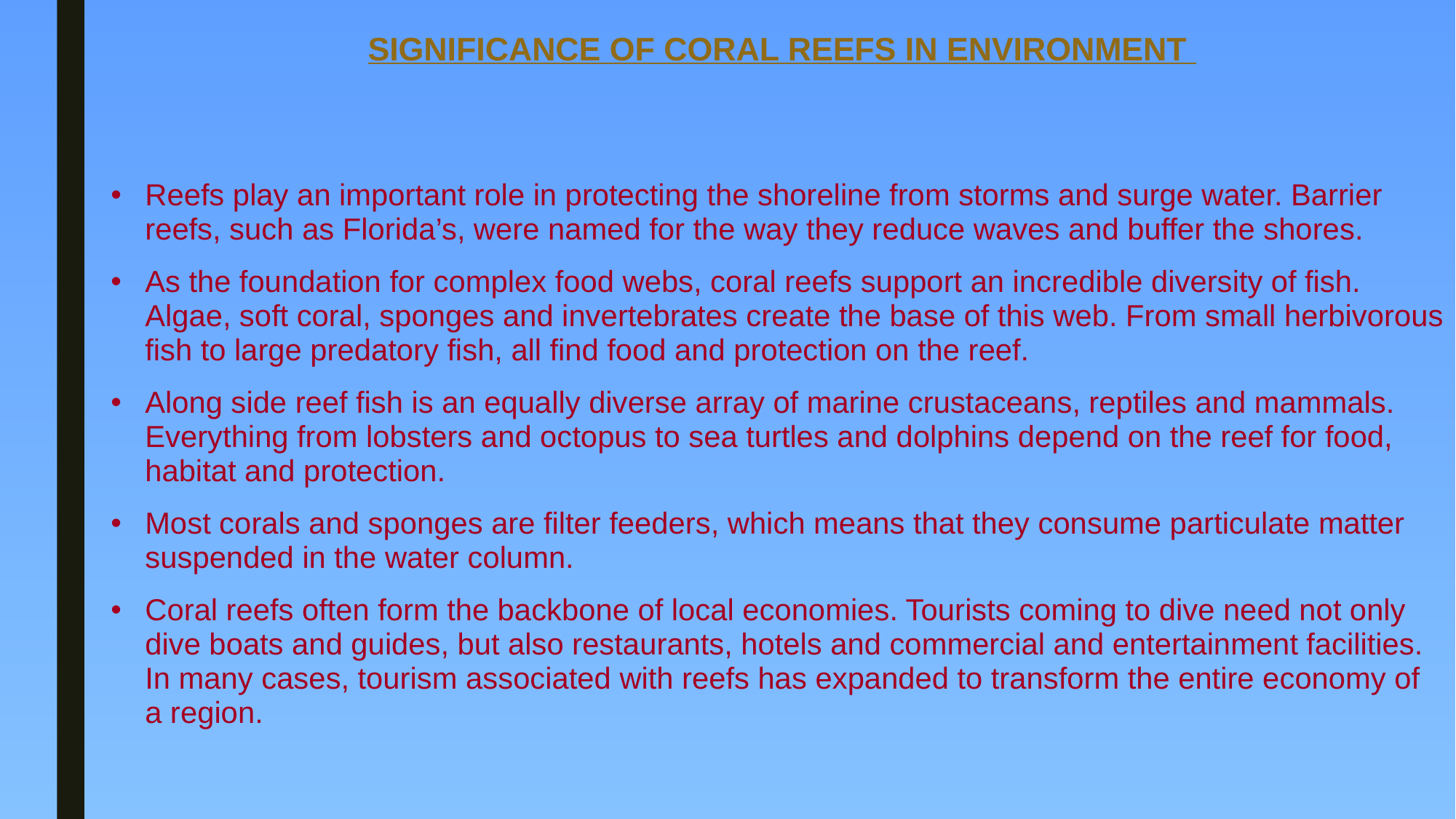

# SIGNIFICANCE OF CORAL REEFS IN ENVIRONMENT
Reefs play an important role in protecting the shoreline from storms and surge water. Barrier reefs, such as Florida’s, were named for the way they reduce waves and buffer the shores.
As the foundation for complex food webs, coral reefs support an incredible diversity of fish. Algae, soft coral, sponges and invertebrates create the base of this web. From small herbivorous fish to large predatory fish, all find food and protection on the reef.
Along side reef fish is an equally diverse array of marine crustaceans, reptiles and mammals. Everything from lobsters and octopus to sea turtles and dolphins depend on the reef for food, habitat and protection.
Most corals and sponges are filter feeders, which means that they consume particulate matter suspended in the water column.
Coral reefs often form the backbone of local economies. Tourists coming to dive need not only dive boats and guides, but also restaurants, hotels and commercial and entertainment facilities. In many cases, tourism associated with reefs has expanded to transform the entire economy of a region.